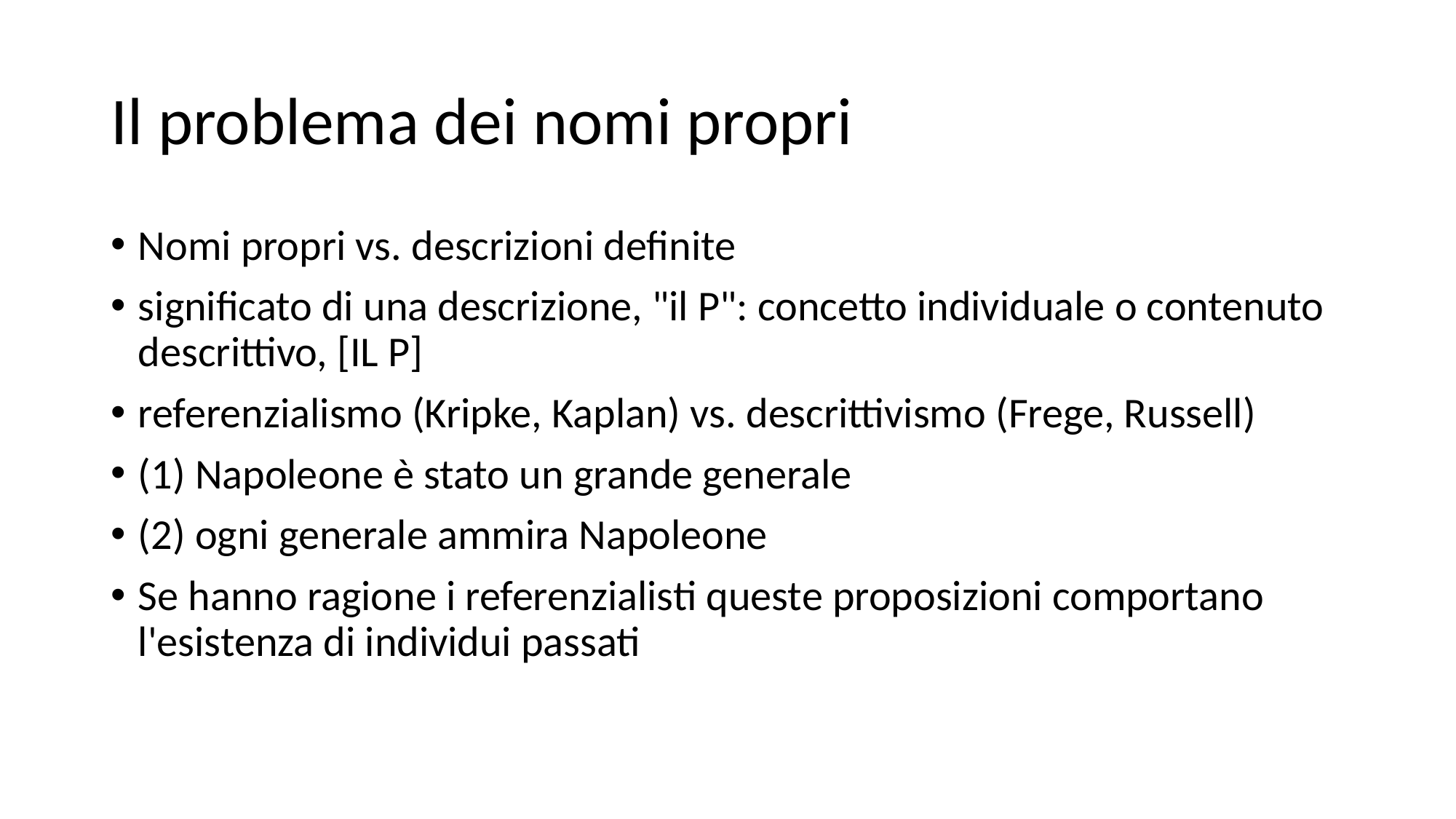

# Il problema dei nomi propri
Nomi propri vs. descrizioni definite
significato di una descrizione, "il P": concetto individuale o contenuto descrittivo, [IL P]
referenzialismo (Kripke, Kaplan) vs. descrittivismo (Frege, Russell)
(1) Napoleone è stato un grande generale
(2) ogni generale ammira Napoleone
Se hanno ragione i referenzialisti queste proposizioni comportano l'esistenza di individui passati